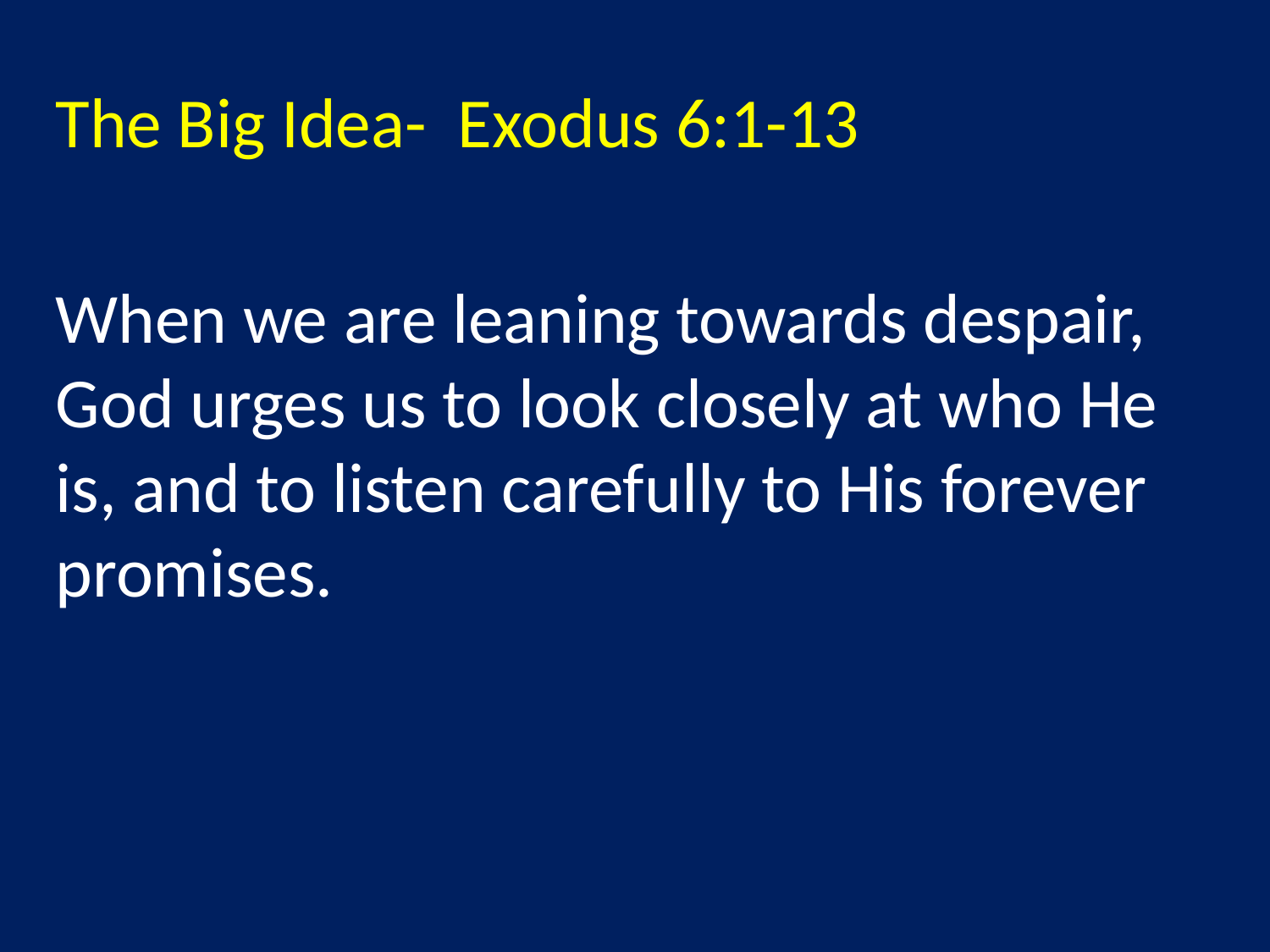

The Big Idea-  Exodus 6:1-13

When we are leaning towards despair, God urges us to look closely at who He is, and to listen carefully to His forever promises.